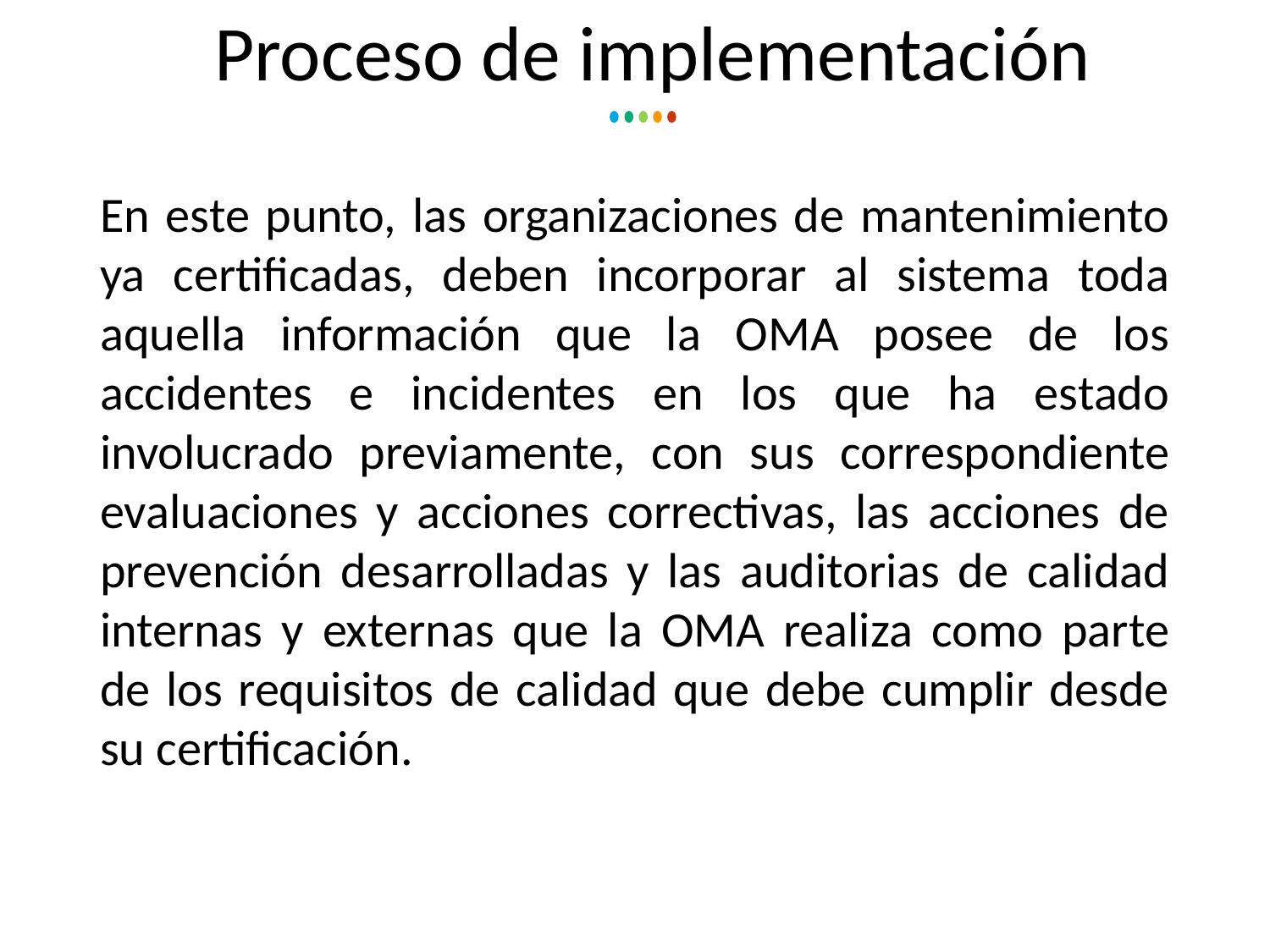

# Proceso de implementación

En este punto, las organizaciones de mantenimiento ya certificadas, deben incorporar al sistema toda aquella información que la OMA posee de los accidentes e incidentes en los que ha estado involucrado previamente, con sus correspondiente evaluaciones y acciones correctivas, las acciones de prevención desarrolladas y las auditorias de calidad internas y externas que la OMA realiza como parte de los requisitos de calidad que debe cumplir desde su certificación.